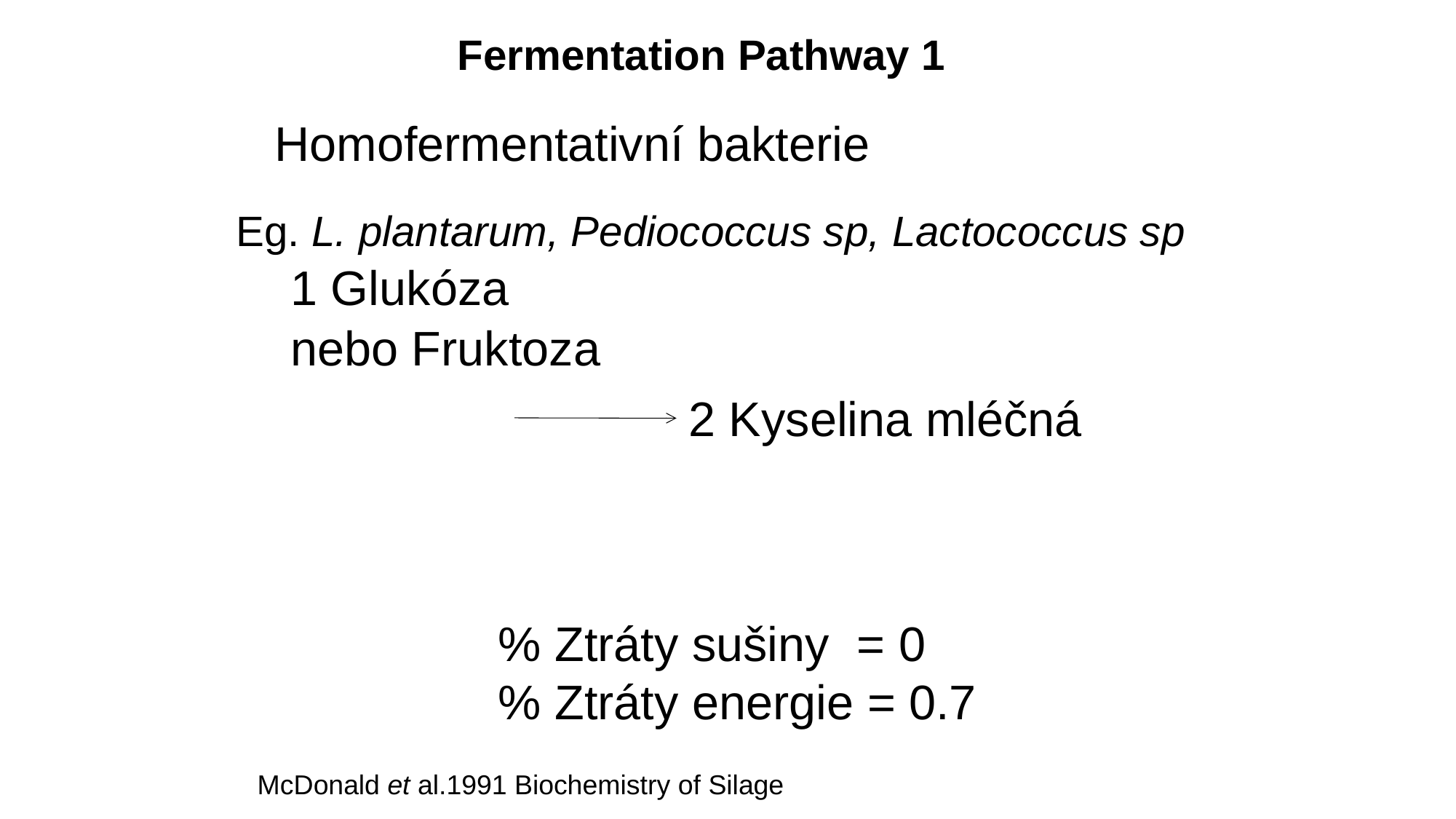

Fermentation Pathway 1
# Homofermentativní bakterie
Eg. L. plantarum, Pediococcus sp, Lactococcus sp
1 Glukóza
nebo Fruktoza
2 Kyselina mléčná
% Ztráty sušiny  = 0
% Ztráty energie = 0.7

McDonald et al.1991 Biochemistry of Silage